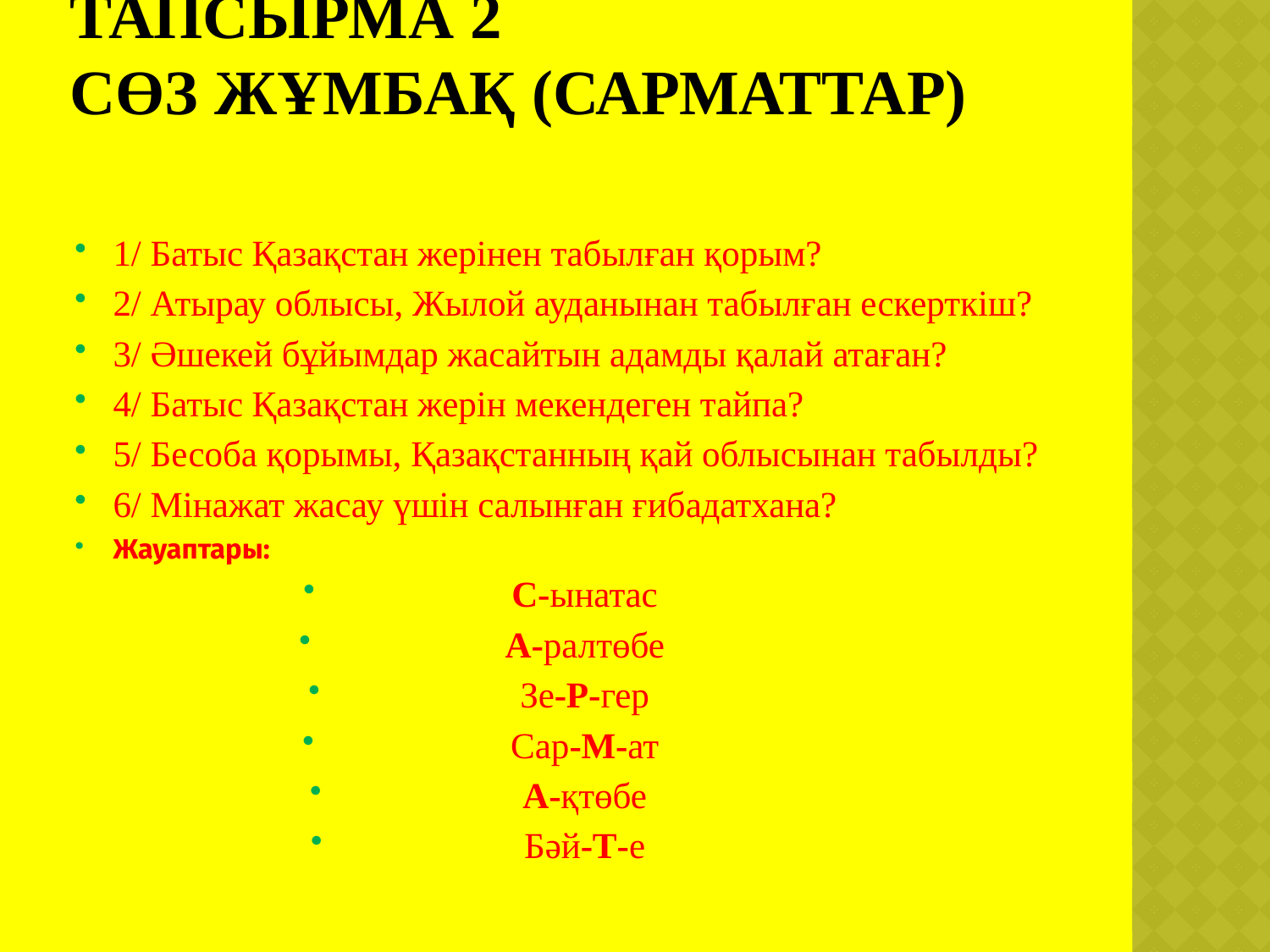

# Тапсырма 2 Сөз жұмбақ (Сарматтар)
1/ Батыс Қазақстан жерінен табылған қорым?
2/ Атырау облысы, Жылой ауданынан табылған ескерткіш?
3/ Әшекей бұйымдар жасайтын адамды қалай атаған?
4/ Батыс Қазақстан жерін мекендеген тайпа?
5/ Бесоба қорымы, Қазақстанның қай облысынан табылды?
6/ Мінажат жасау үшін салынған ғибадатхана?
Жауаптары:
С-ынатас
А-ралтөбе
Зе-Р-гер
Сар-М-ат
А-қтөбе
Бәй-Т-е